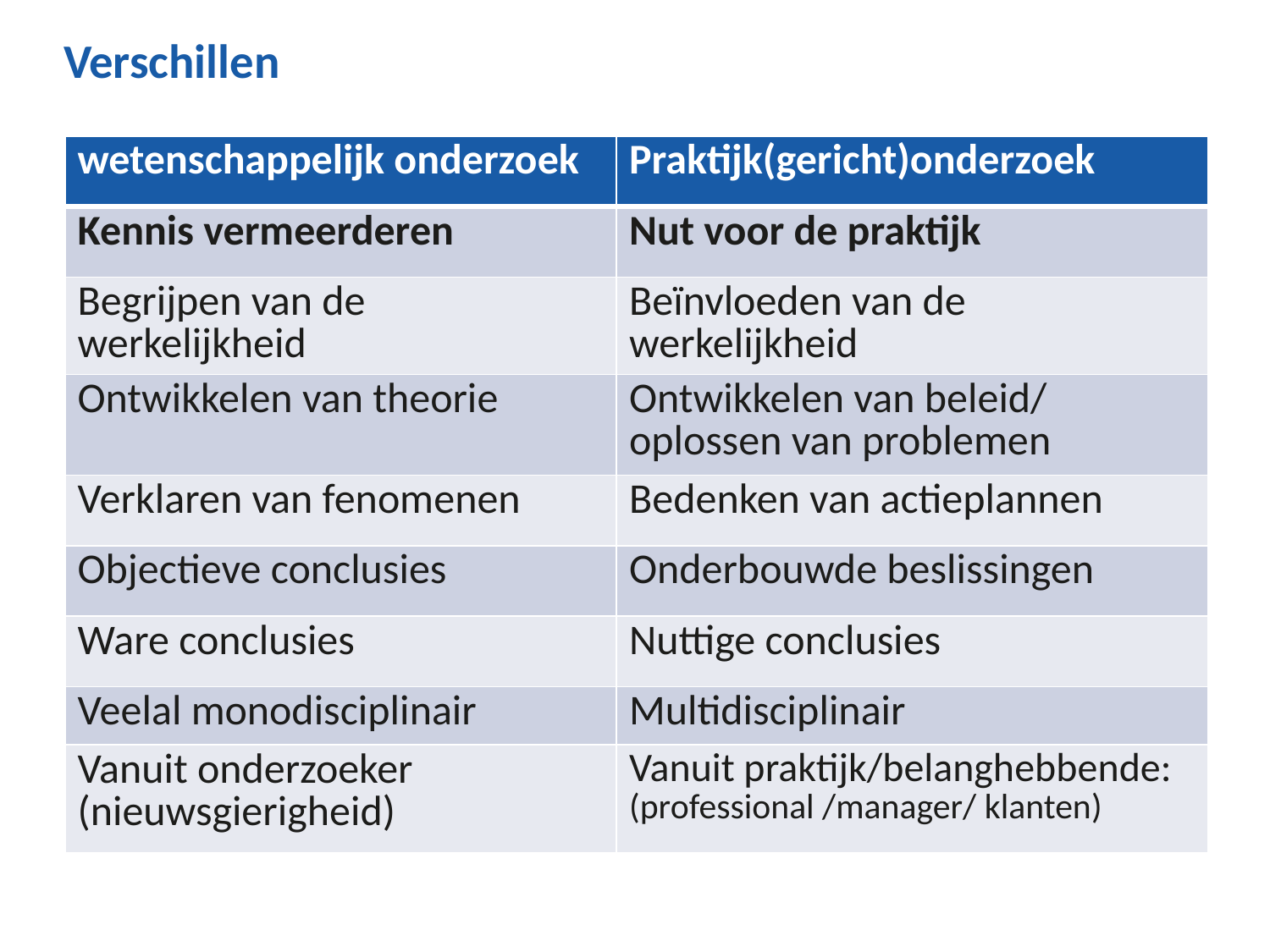

# Verschillen
| wetenschappelijk onderzoek | Praktijk(gericht)onderzoek |
| --- | --- |
| Kennis vermeerderen | Nut voor de praktijk |
| Begrijpen van de werkelijkheid | Beïnvloeden van de werkelijkheid |
| Ontwikkelen van theorie | Ontwikkelen van beleid/ oplossen van problemen |
| Verklaren van fenomenen | Bedenken van actieplannen |
| Objectieve conclusies | Onderbouwde beslissingen |
| Ware conclusies | Nuttige conclusies |
| Veelal monodisciplinair | Multidisciplinair |
| Vanuit onderzoeker (nieuwsgierigheid) | Vanuit praktijk/belanghebbende: (professional /manager/ klanten) |